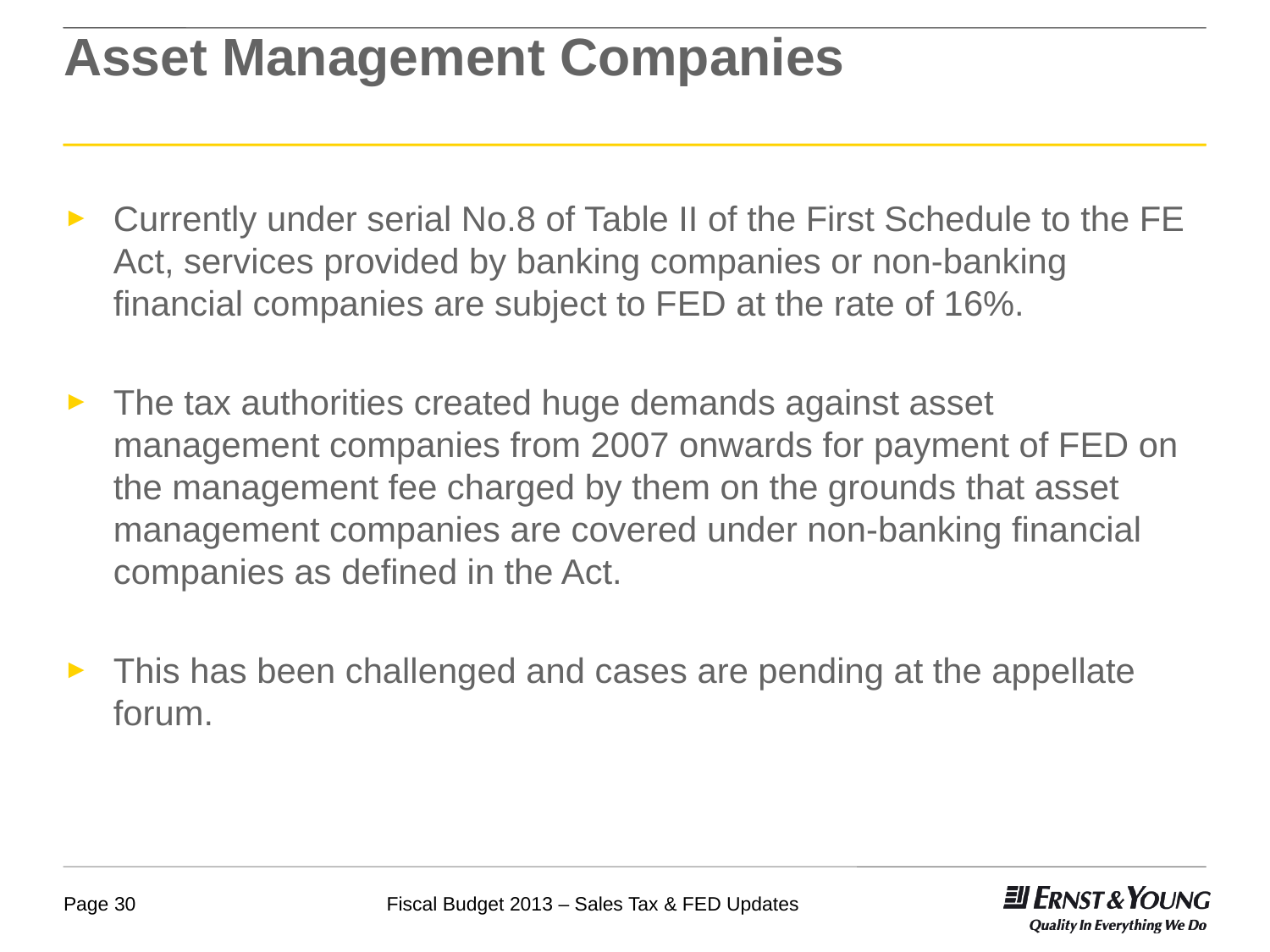

# Asset Management Companies
Currently under serial No.8 of Table II of the First Schedule to the FE Act, services provided by banking companies or non-banking financial companies are subject to FED at the rate of 16%.

The tax authorities created huge demands against asset management companies from 2007 onwards for payment of FED on the management fee charged by them on the grounds that asset management companies are covered under non-banking financial companies as defined in the Act.

This has been challenged and cases are pending at the appellate forum.